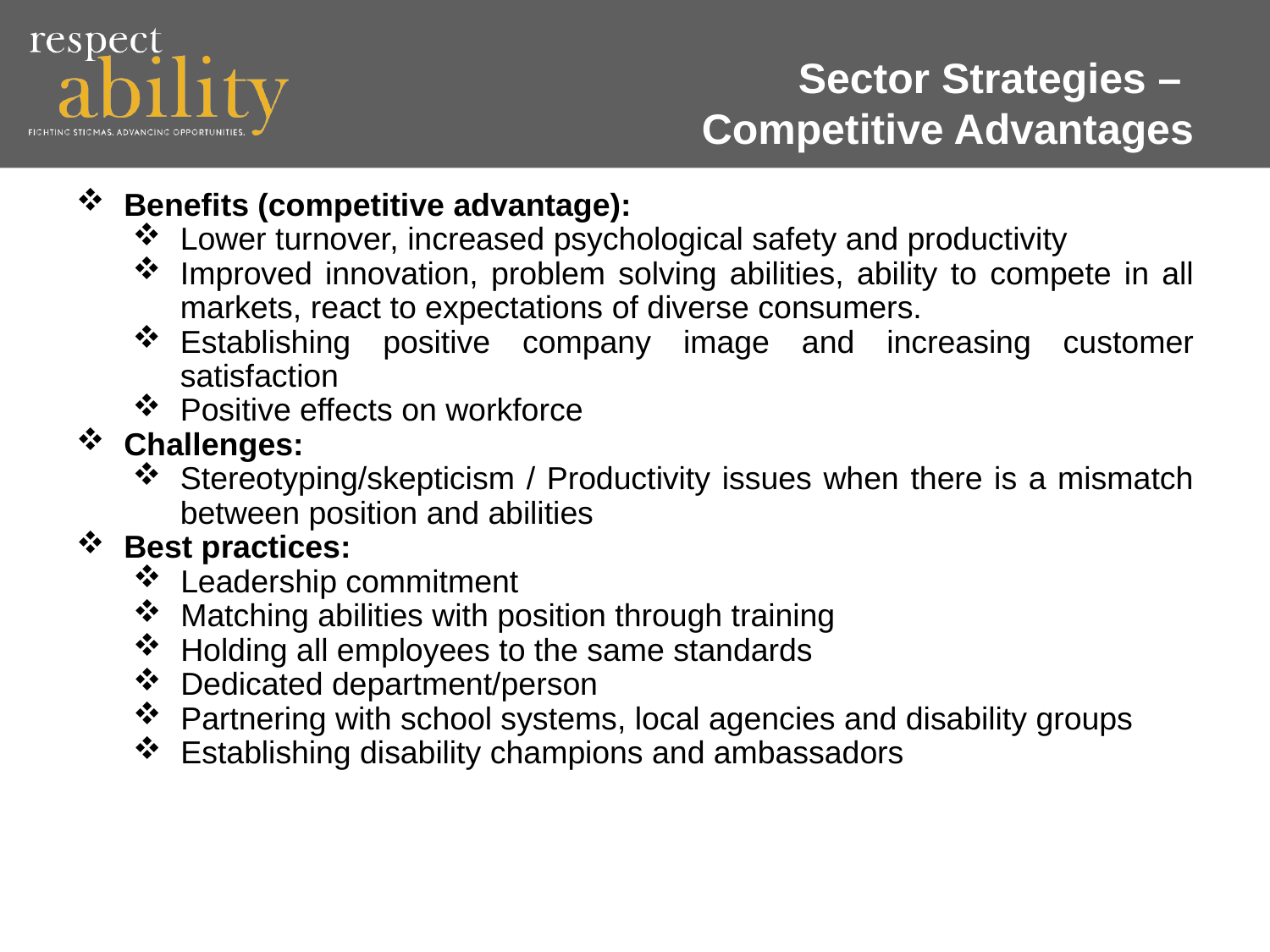

# Sector Strategies – Competitive Advantages
Benefits (competitive advantage):
Lower turnover, increased psychological safety and productivity
Improved innovation, problem solving abilities, ability to compete in all markets, react to expectations of diverse consumers.
Establishing positive company image and increasing customer satisfaction
Positive effects on workforce
Challenges:
Stereotyping/skepticism / Productivity issues when there is a mismatch between position and abilities
Best practices:
Leadership commitment
Matching abilities with position through training
Holding all employees to the same standards
Dedicated department/person
Partnering with school systems, local agencies and disability groups
Establishing disability champions and ambassadors